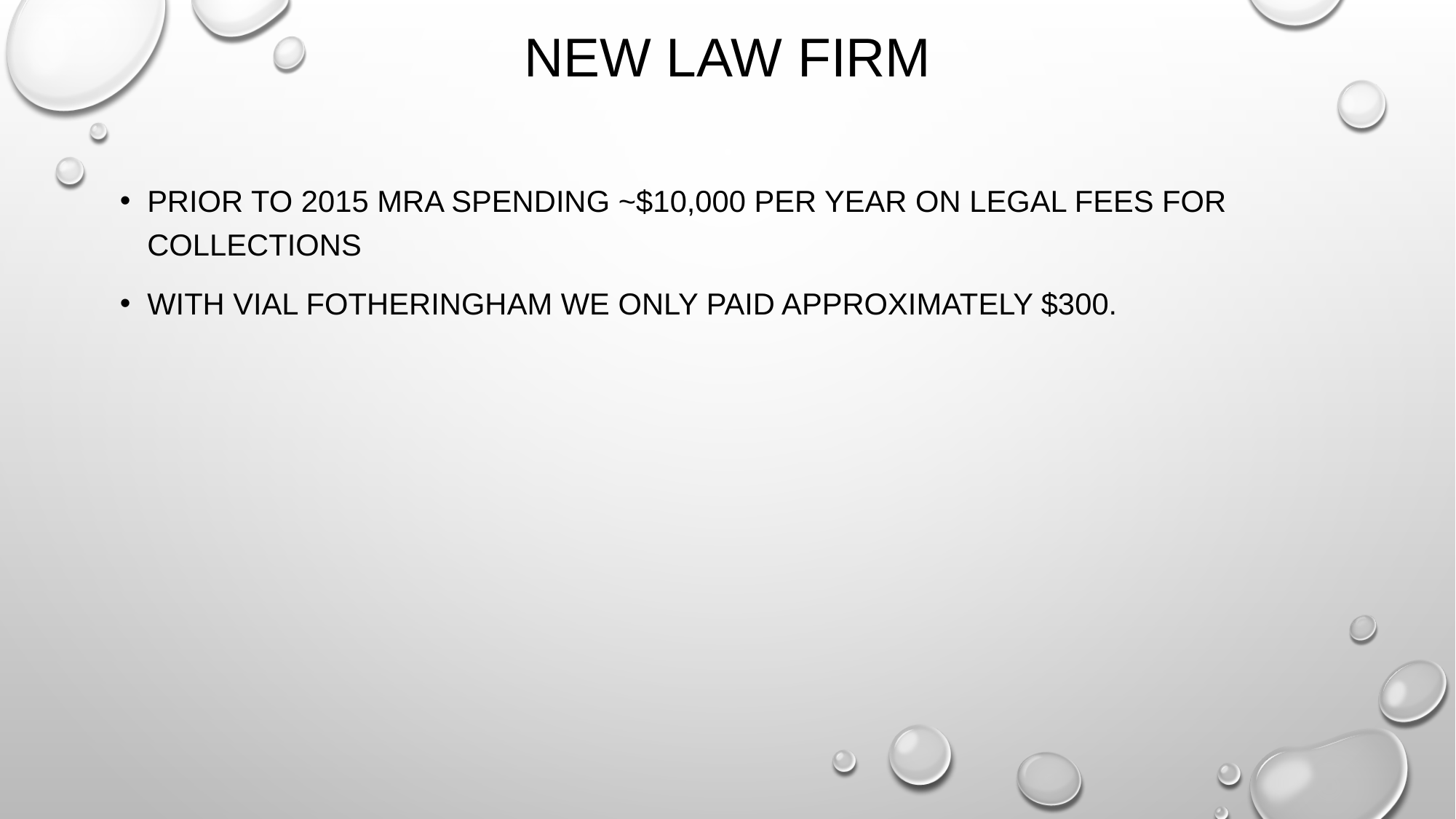

# New Law Firm

Prior to 2015 MRA spending ~$10,000 per year on legal fees for collections
With Vial Fotheringham we only paid approximately $300.